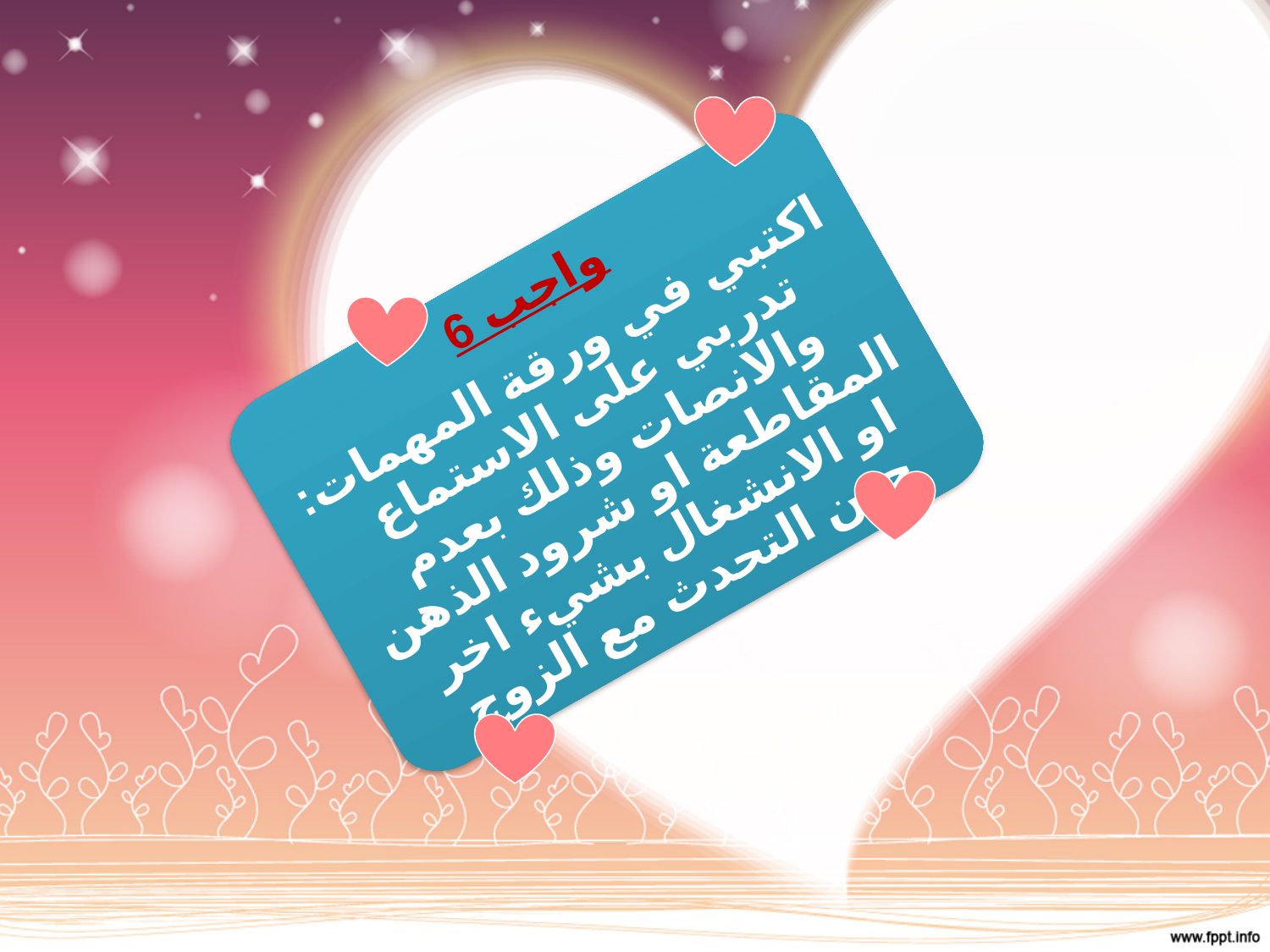

واجب 6
اكتبي في ورقة المهمات: تدربي على الاستماع والانصات وذلك بعدم المقاطعة او شرود الذهن او الانشغال بشيء اخر حين التحدث مع الزوج